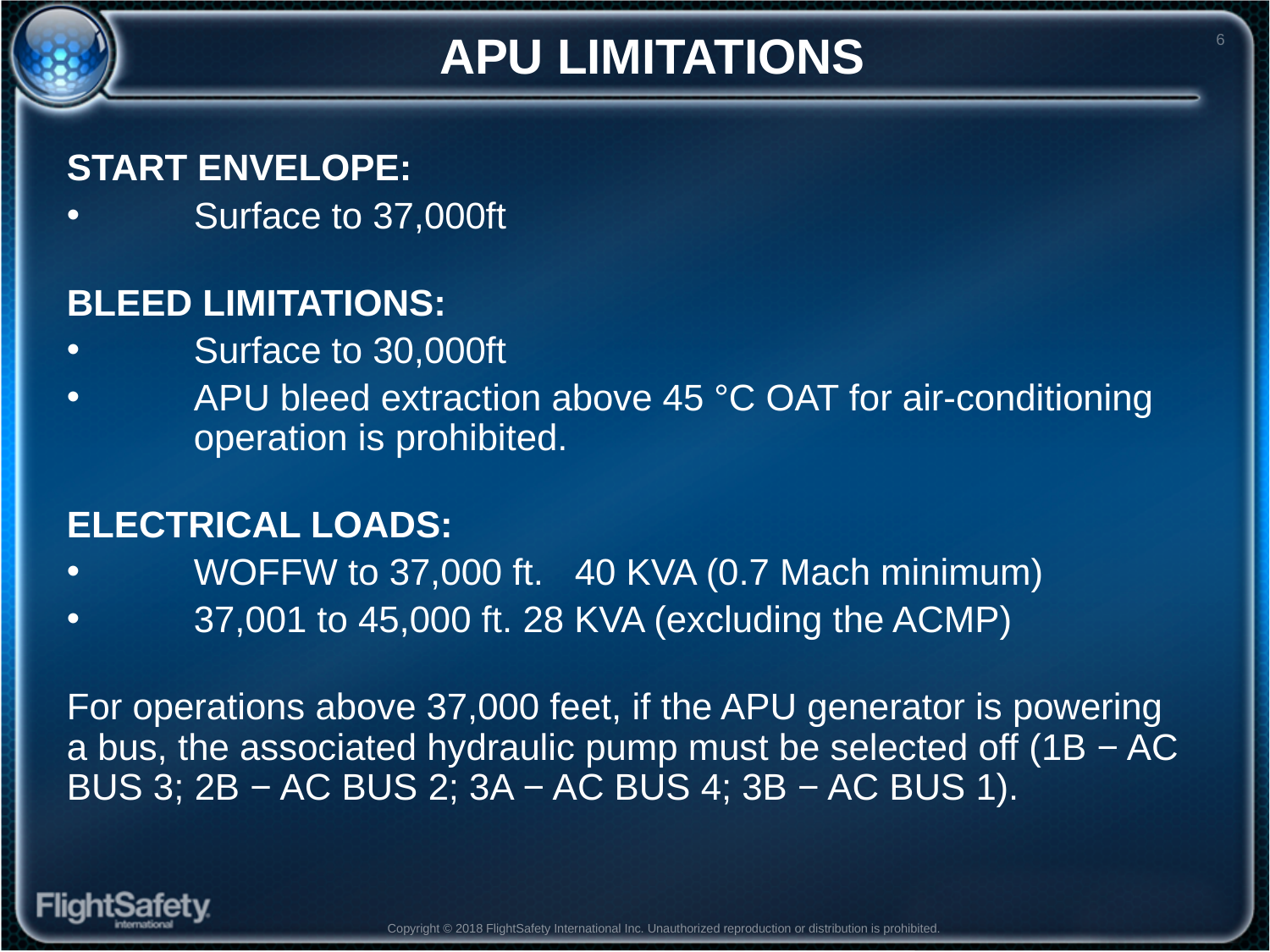

# APU Limitations
START ENVELOPE:
	Surface to 37,000ft
BLEED LIMITATIONS:
	Surface to 30,000ft
	APU bleed extraction above 45 °C OAT for air-conditioning
	operation is prohibited.
ELECTRICAL LOADS:
	WOFFW to 37,000 ft.	40 KVA (0.7 Mach minimum)
	37,001 to 45,000 ft. 28 KVA (excluding the ACMP)
For operations above 37,000 feet, if the APU generator is powering
a bus, the associated hydraulic pump must be selected off (1B − AC BUS 3; 2B − AC BUS 2; 3A − AC BUS 4; 3B − AC BUS 1).